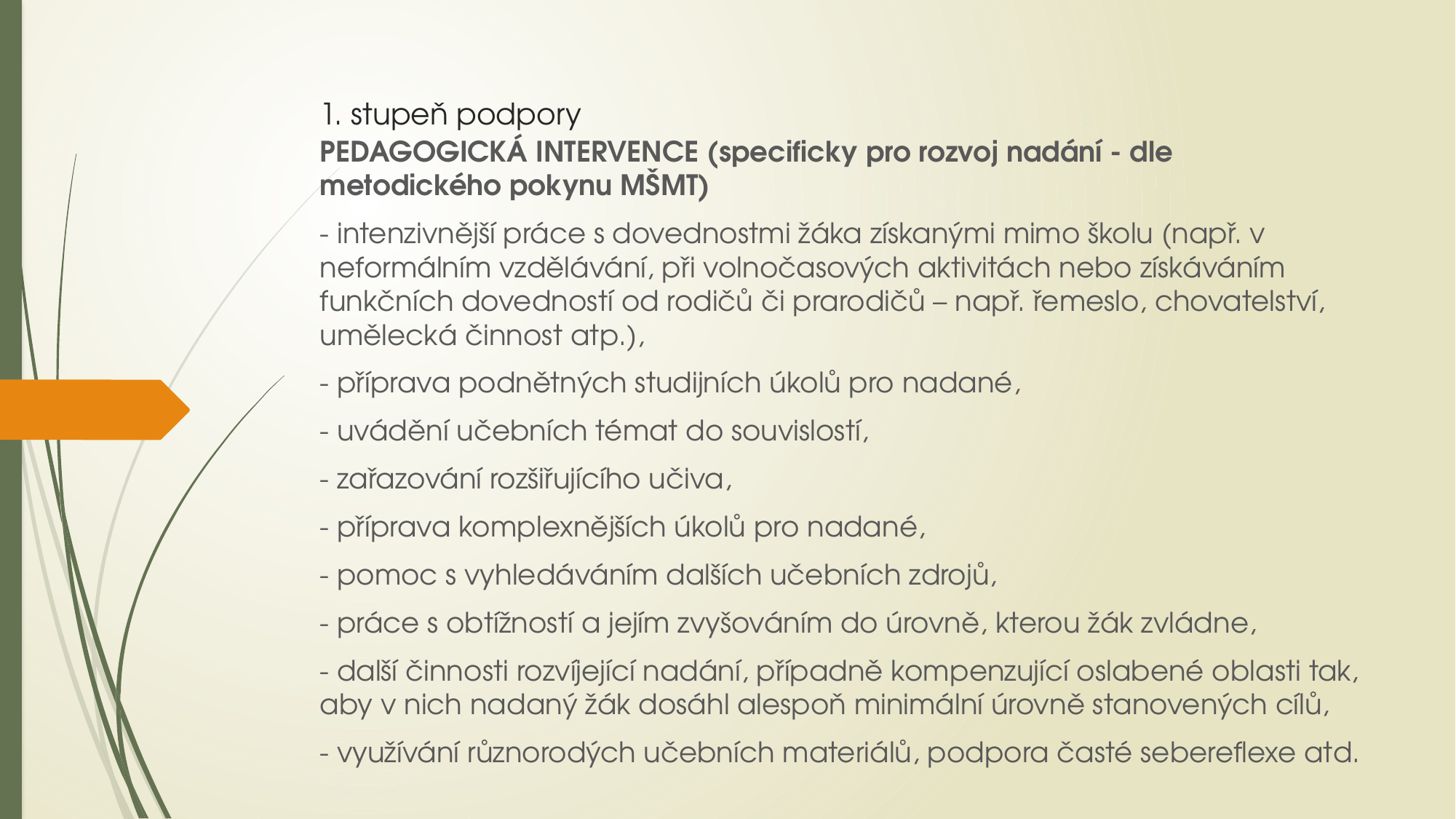

# 1. stupeň podpory
PEDAGOGICKÁ INTERVENCE (specificky pro rozvoj nadání - dle metodického pokynu MŠMT)
- intenzivnější práce s dovednostmi žáka získanými mimo školu (např. v neformálním vzdělávání, při volnočasových aktivitách nebo získáváním funkčních dovedností od rodičů či prarodičů – např. řemeslo, chovatelství, umělecká činnost atp.),
- příprava podnětných studijních úkolů pro nadané,
- uvádění učebních témat do souvislostí,
- zařazování rozšiřujícího učiva,
- příprava komplexnějších úkolů pro nadané,
- pomoc s vyhledáváním dalších učebních zdrojů,
- práce s obtížností a jejím zvyšováním do úrovně, kterou žák zvládne,
- další činnosti rozvíjející nadání, případně kompenzující oslabené oblasti tak, aby v nich nadaný žák dosáhl alespoň minimální úrovně stanovených cílů,
- využívání různorodých učebních materiálů, podpora časté sebereflexe atd.